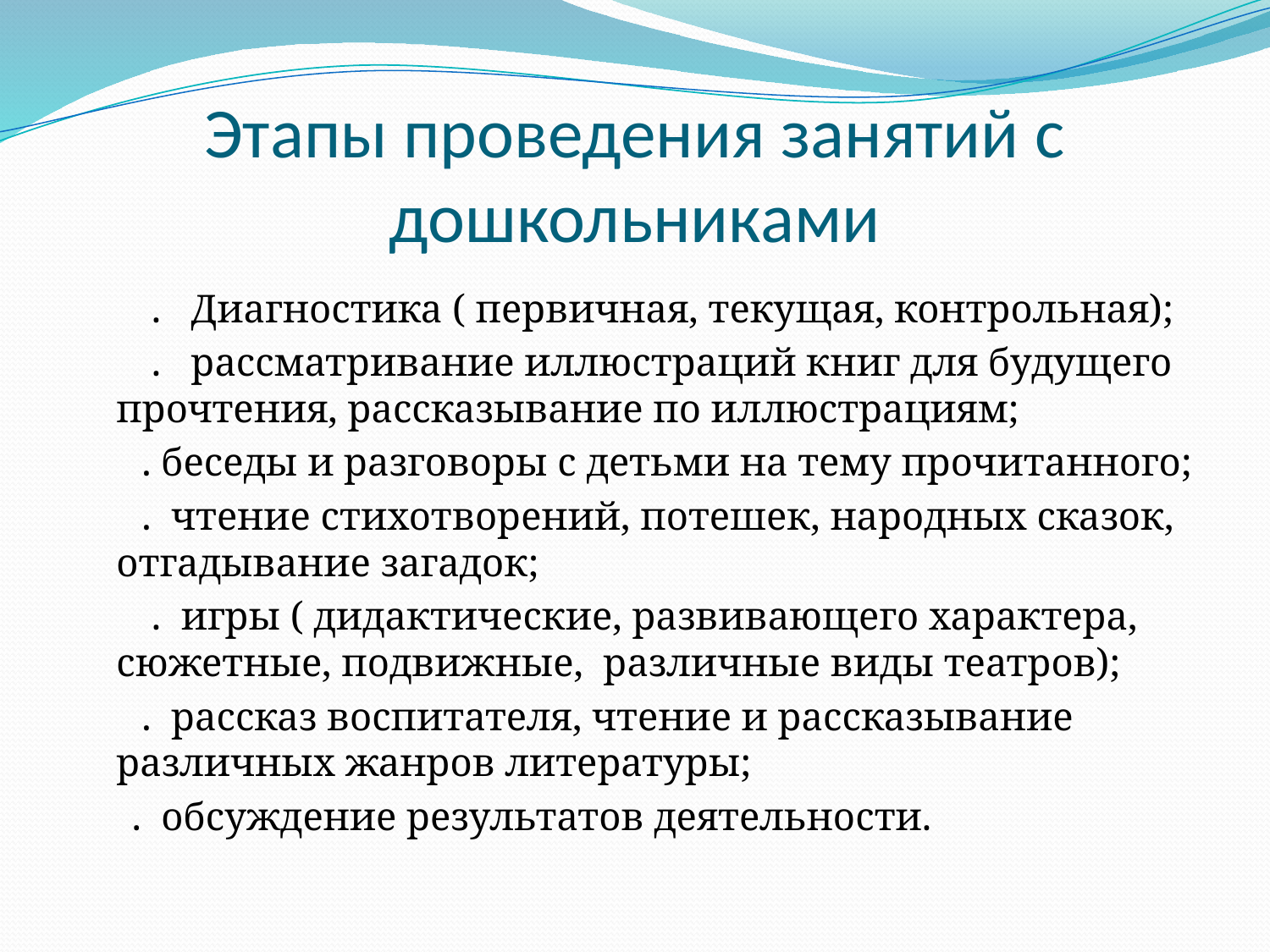

# Этапы проведения занятий с дошкольниками
       .   Диагностика ( первичная, текущая, контрольная);
       .   рассматривание иллюстраций книг для будущего   прочтения, рассказывание по иллюстрациям;
      . беседы и разговоры с детьми на тему прочитанного;
      .  чтение стихотворений, потешек, народных сказок, отгадывание загадок;
       .  игры ( дидактические, развивающего характера, сюжетные, подвижные,  различные виды театров);
      .  рассказ воспитателя, чтение и рассказывание различных жанров литературы;
     .  обсуждение результатов деятельности.